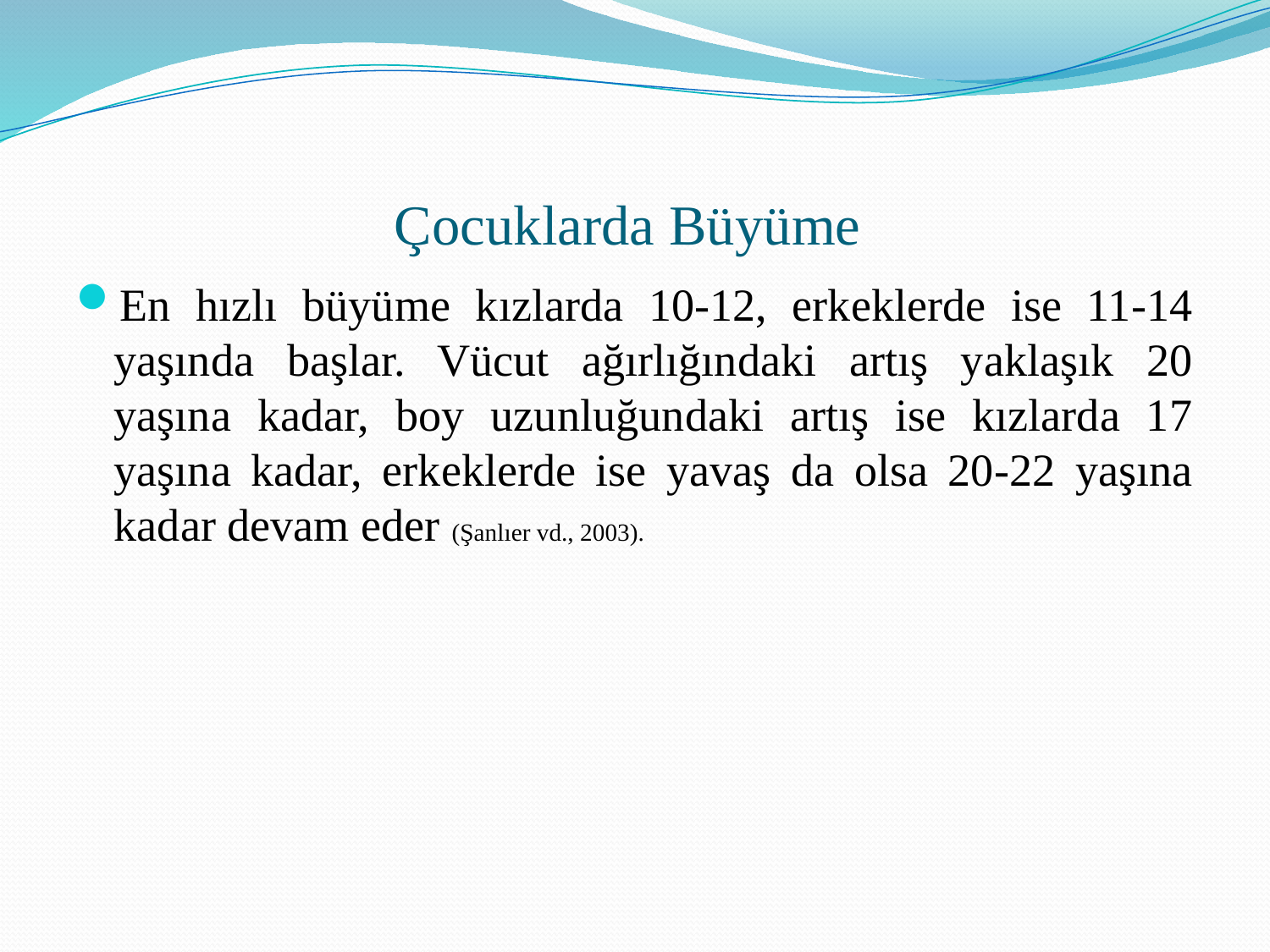

# Çocuklarda Büyüme
En hızlı büyüme kızlarda 10-12, erkeklerde ise 11-14 yaşında başlar. Vücut ağırlığındaki artış yaklaşık 20 yaşına kadar, boy uzunluğundaki artış ise kızlarda 17 yaşına kadar, erkeklerde ise yavaş da olsa 20-22 yaşına kadar devam eder (Şanlıer vd., 2003).